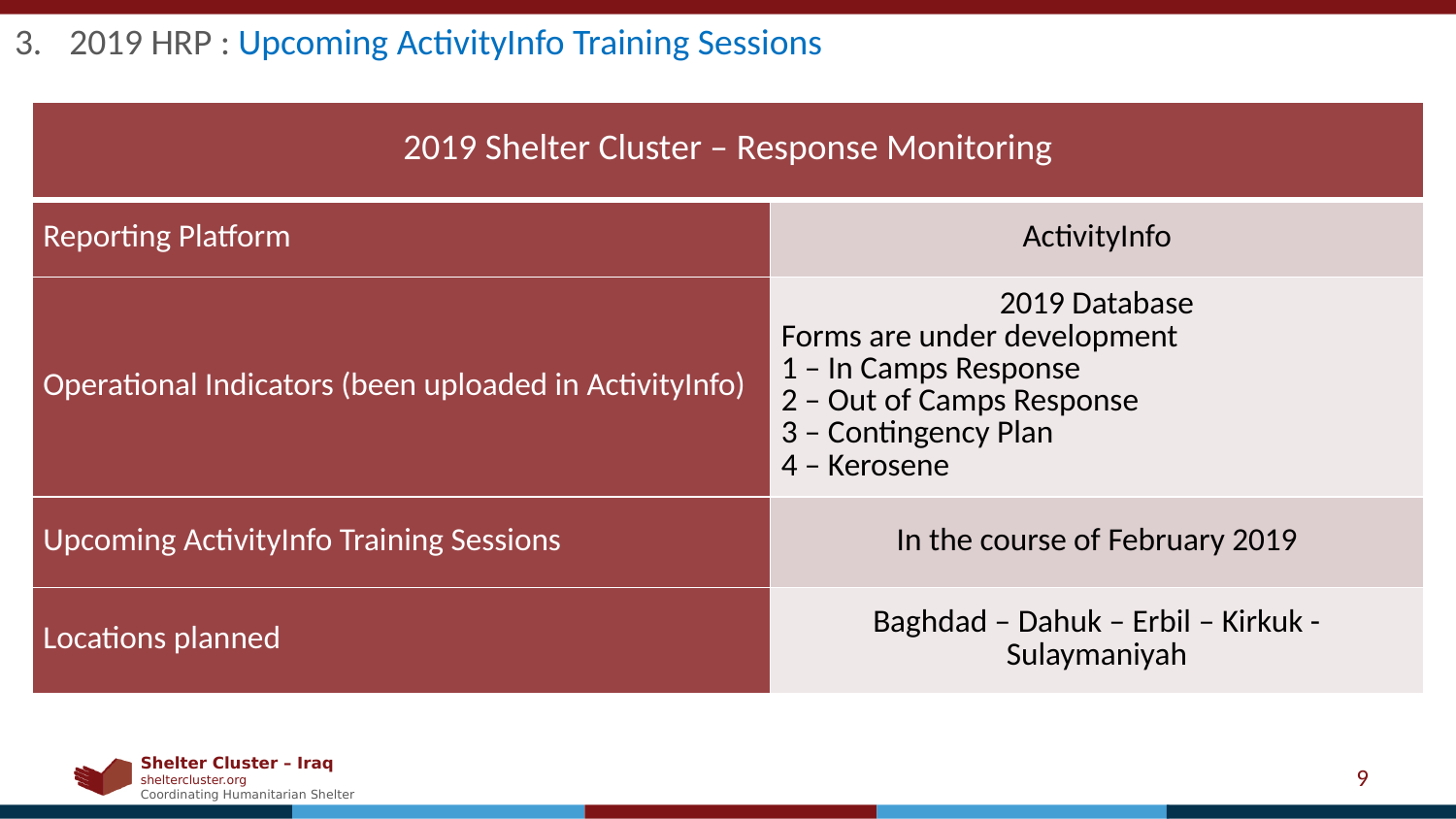

2019 HRP : Upcoming ActivityInfo Training Sessions
| 2019 Shelter Cluster – Response Monitoring |  |
| --- | --- |
| Reporting Platform | ActivityInfo |
| Operational Indicators (been uploaded in ActivityInfo) | 2019 Database Forms are under development 1 – In Camps Response 2 – Out of Camps Response 3 – Contingency Plan 4 – Kerosene |
| Upcoming ActivityInfo Training Sessions | In the course of February 2019 |
| Locations planned | Baghdad – Dahuk – Erbil – Kirkuk - Sulaymaniyah |
9